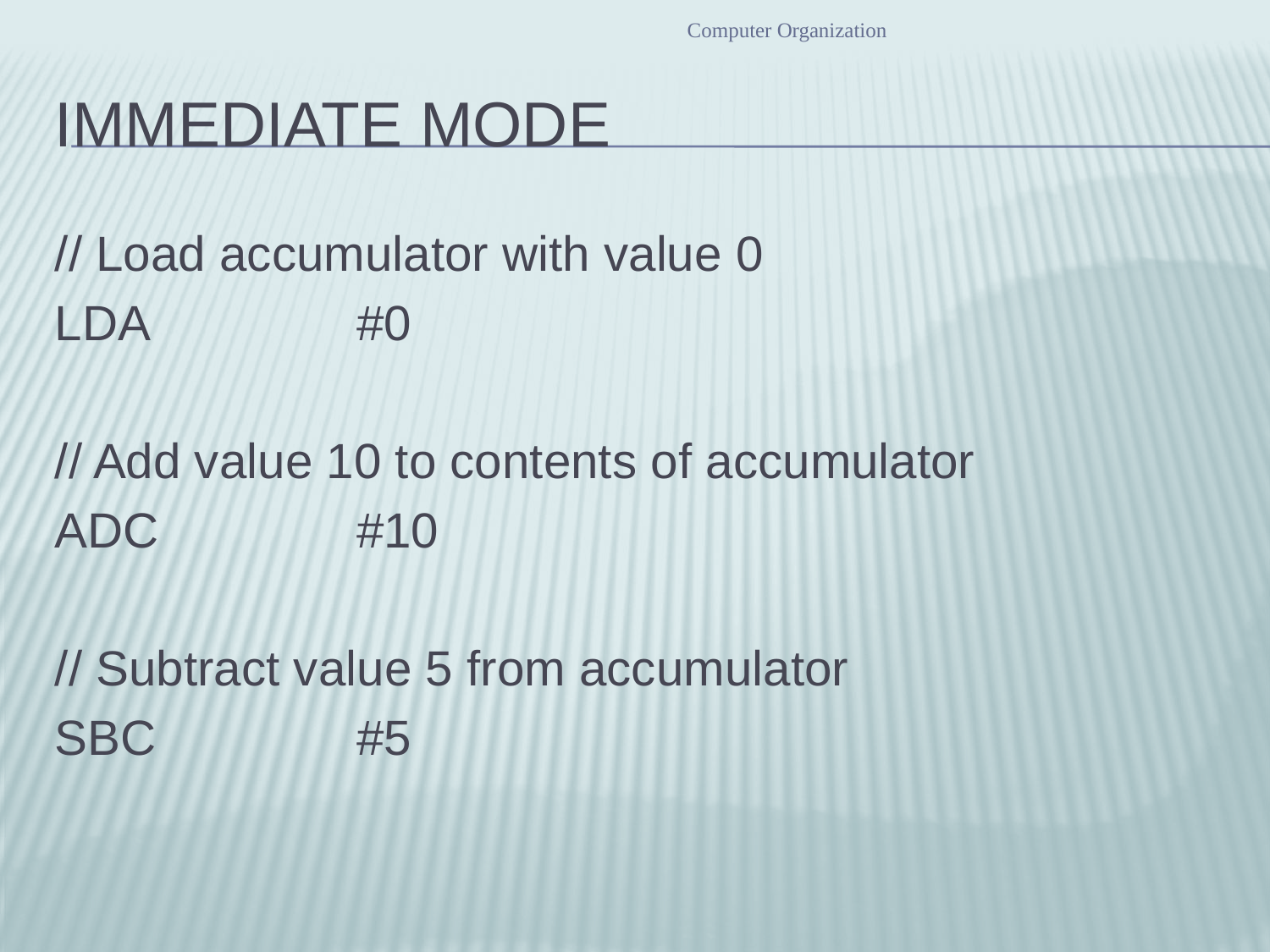

Computer Organization
# Immediate Mode
// Load accumulator with value 0
LDA		#0

// Add value 10 to contents of accumulator
ADC		#10

// Subtract value 5 from accumulator
SBC		#5